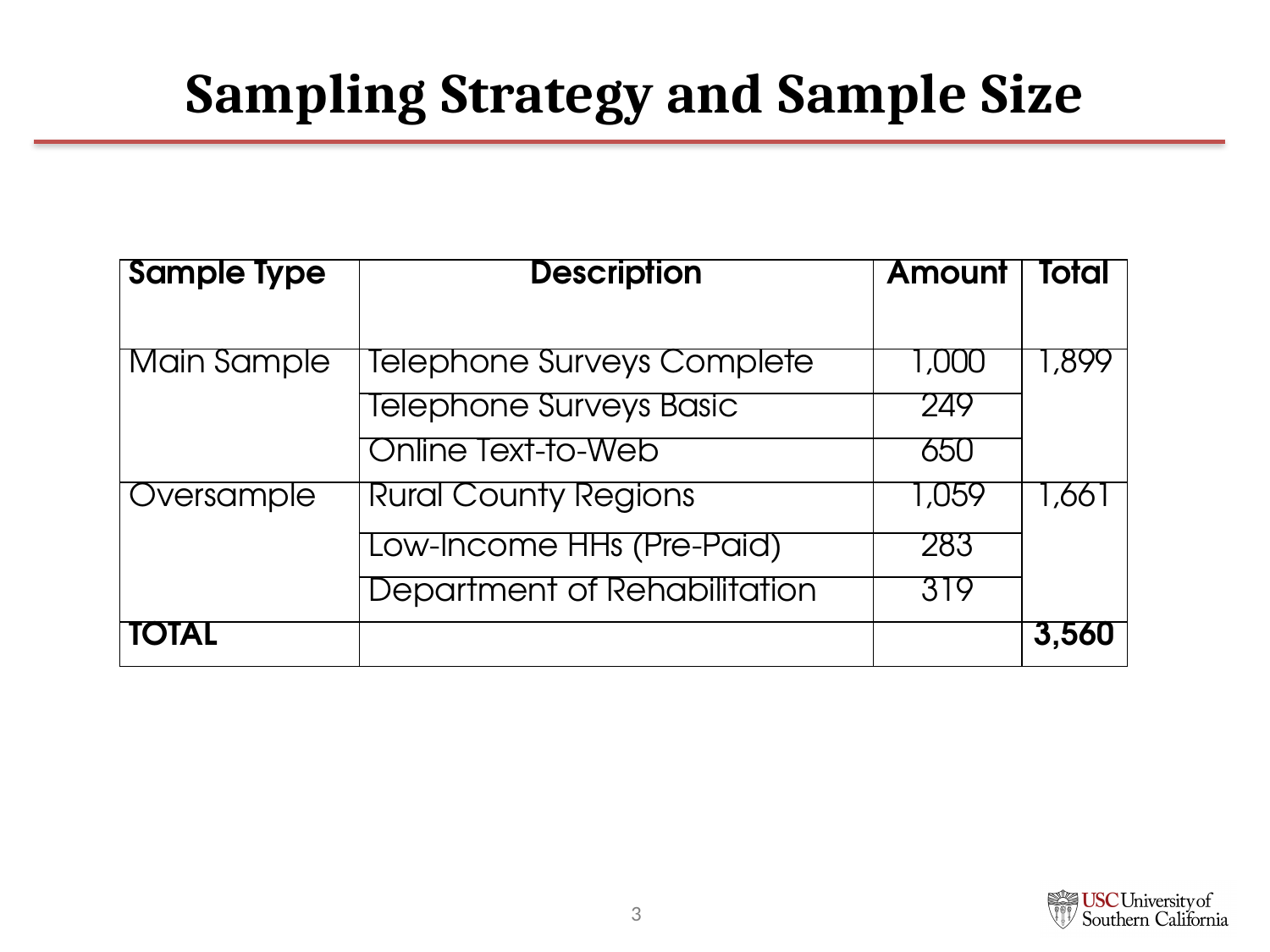

# Sampling Strategy and Sample Size
| Sample Type | Description | Amount | Total |
| --- | --- | --- | --- |
| Main Sample | Telephone Surveys Complete | 1,000 | 1,899 |
|  | Telephone Surveys Basic | 249 |  |
|  | Online Text-to-Web | 650 |  |
| Oversample | Rural County Regions | 1,059 | 1,661 |
|  | Low-Income HHs (Pre-Paid) | 283 |  |
|  | Department of Rehabilitation | 319 |  |
| TOTAL |  |  | 3,560 |
3